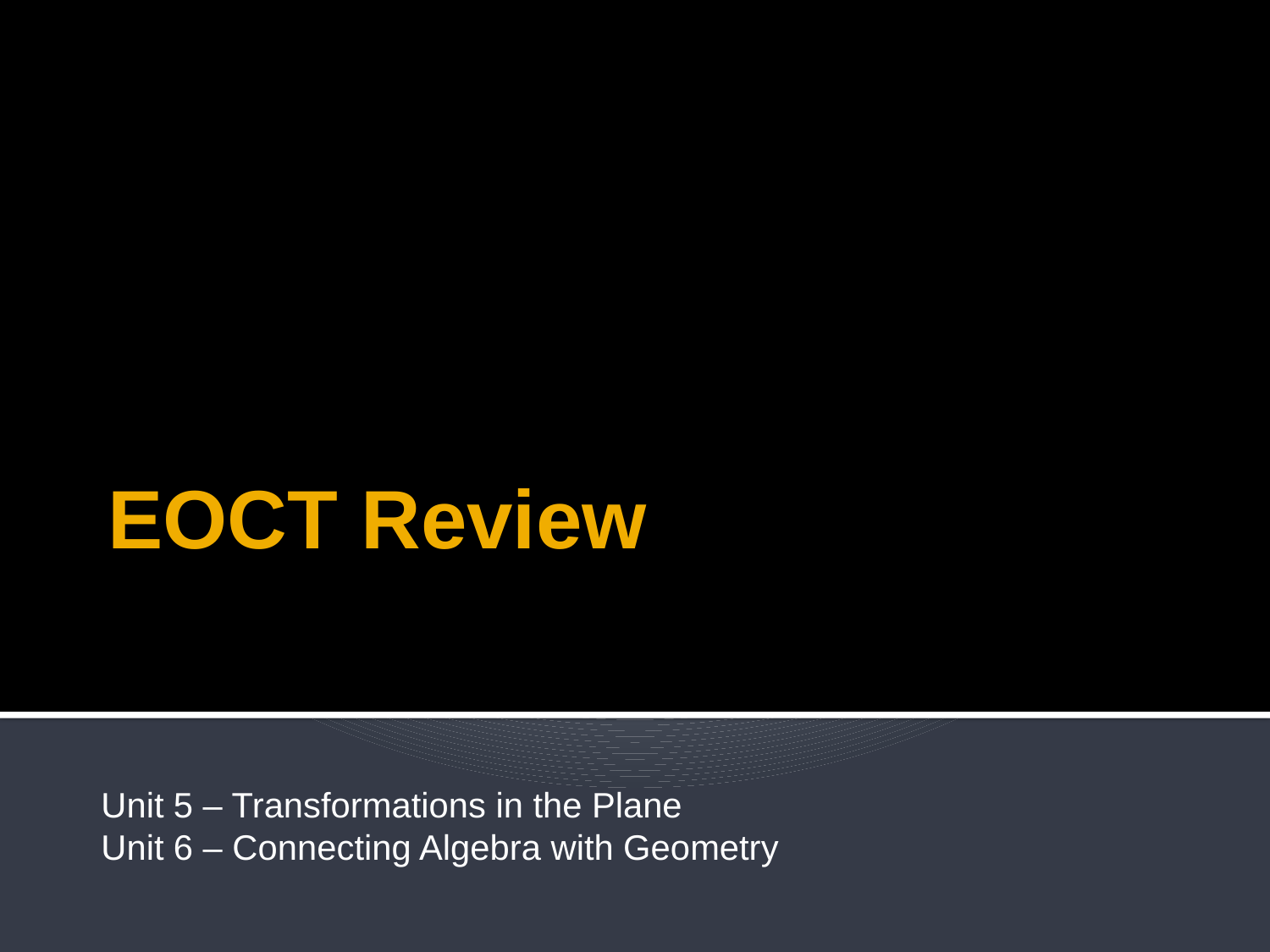

# EOCT Review
Unit 5 – Transformations in the Plane
Unit 6 – Connecting Algebra with Geometry